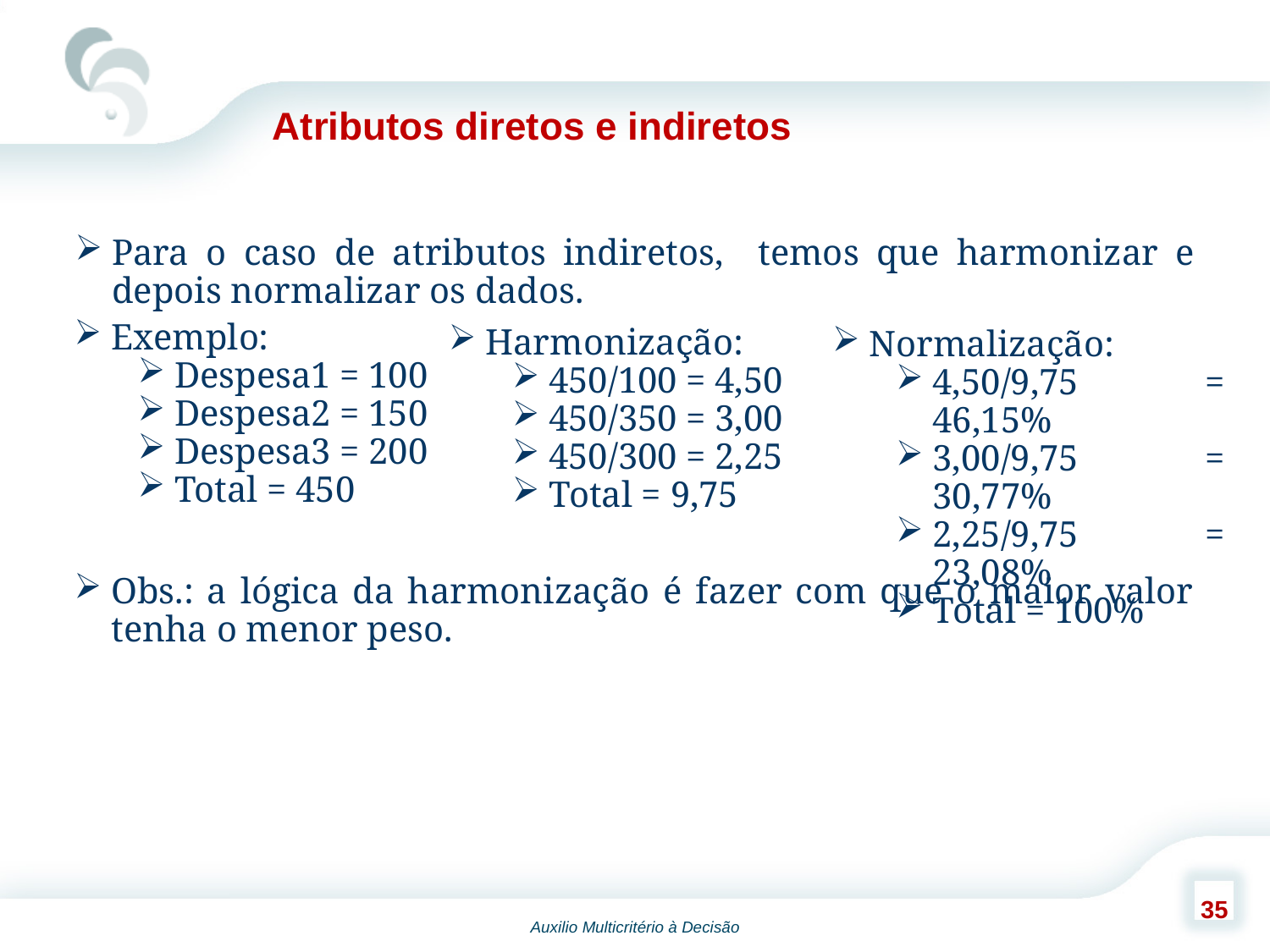

Atributos diretos e indiretos
Para o caso de atributos indiretos,  temos que harmonizar e depois normalizar os dados.
Exemplo:
Despesa1 = 100
Despesa2 = 150
Despesa3 = 200
Total = 450
Harmonização:
450/100 = 4,50
450/350 = 3,00
450/300 = 2,25
Total = 9,75
Normalização:
4,50/9,75 = 46,15%
3,00/9,75 = 30,77%
2,25/9,75 = 23,08%
Total = 100%
Obs.: a lógica da harmonização é fazer com que o maior valor tenha o menor peso.